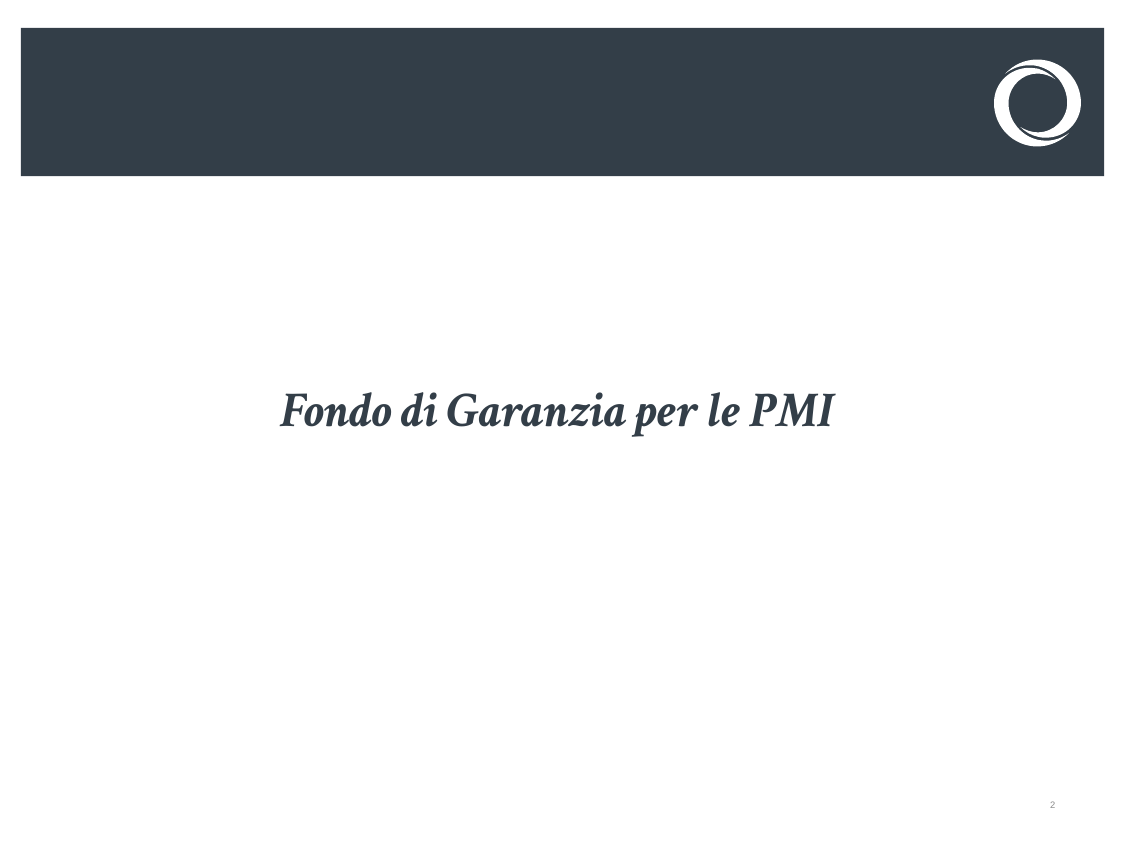

Fondo di Garanzia per le PMI
2